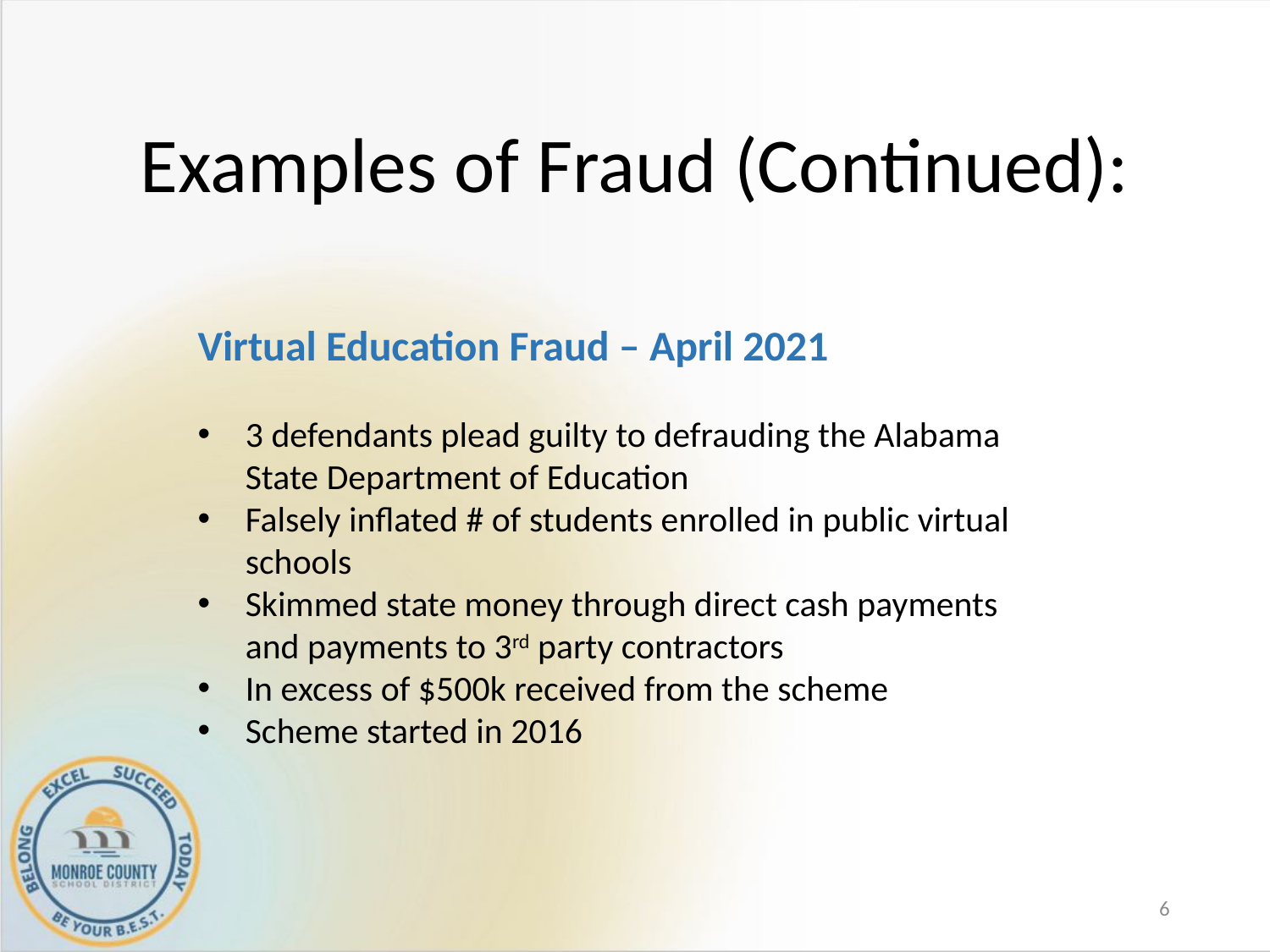

# Examples of Fraud (Continued):
Virtual Education Fraud – April 2021

3 defendants plead guilty to defrauding the Alabama State Department of Education
Falsely inflated # of students enrolled in public virtual schools
Skimmed state money through direct cash payments and payments to 3rd party contractors
In excess of $500k received from the scheme
Scheme started in 2016

6